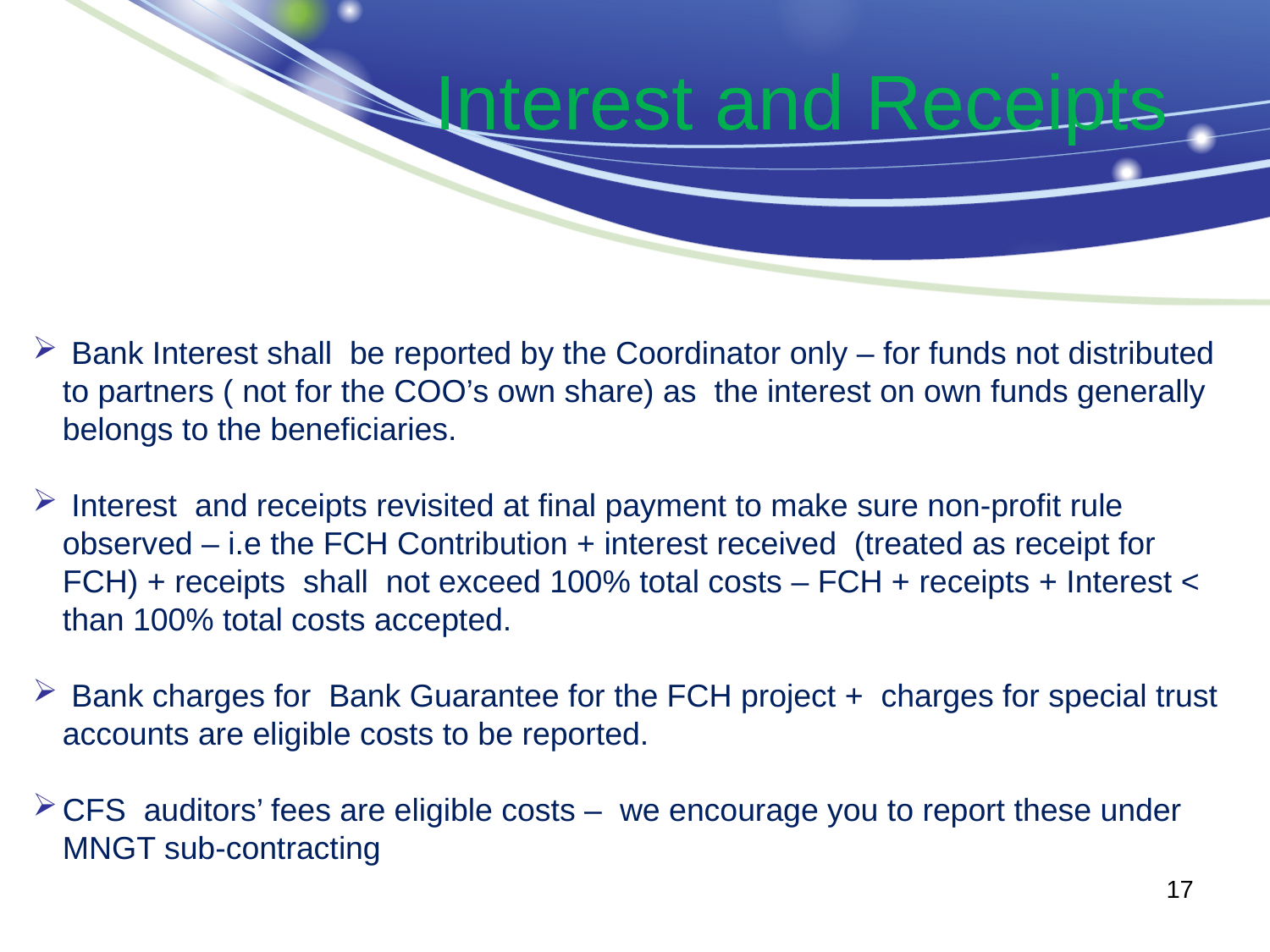

# Interest and Receipts
 Bank Interest shall  be reported by the Coordinator only – for funds not distributed to partners ( not for the COO’s own share) as  the interest on own funds generally belongs to the beneficiaries.

 Interest  and receipts revisited at final payment to make sure non-profit rule observed – i.e the FCH Contribution + interest received  (treated as receipt for FCH) + receipts  shall  not exceed 100% total costs – FCH + receipts + Interest < than 100% total costs accepted.

 Bank charges for  Bank Guarantee for the FCH project +  charges for special trust accounts are eligible costs to be reported.

CFS  auditors’ fees are eligible costs –  we encourage you to report these under MNGT sub-contracting

17